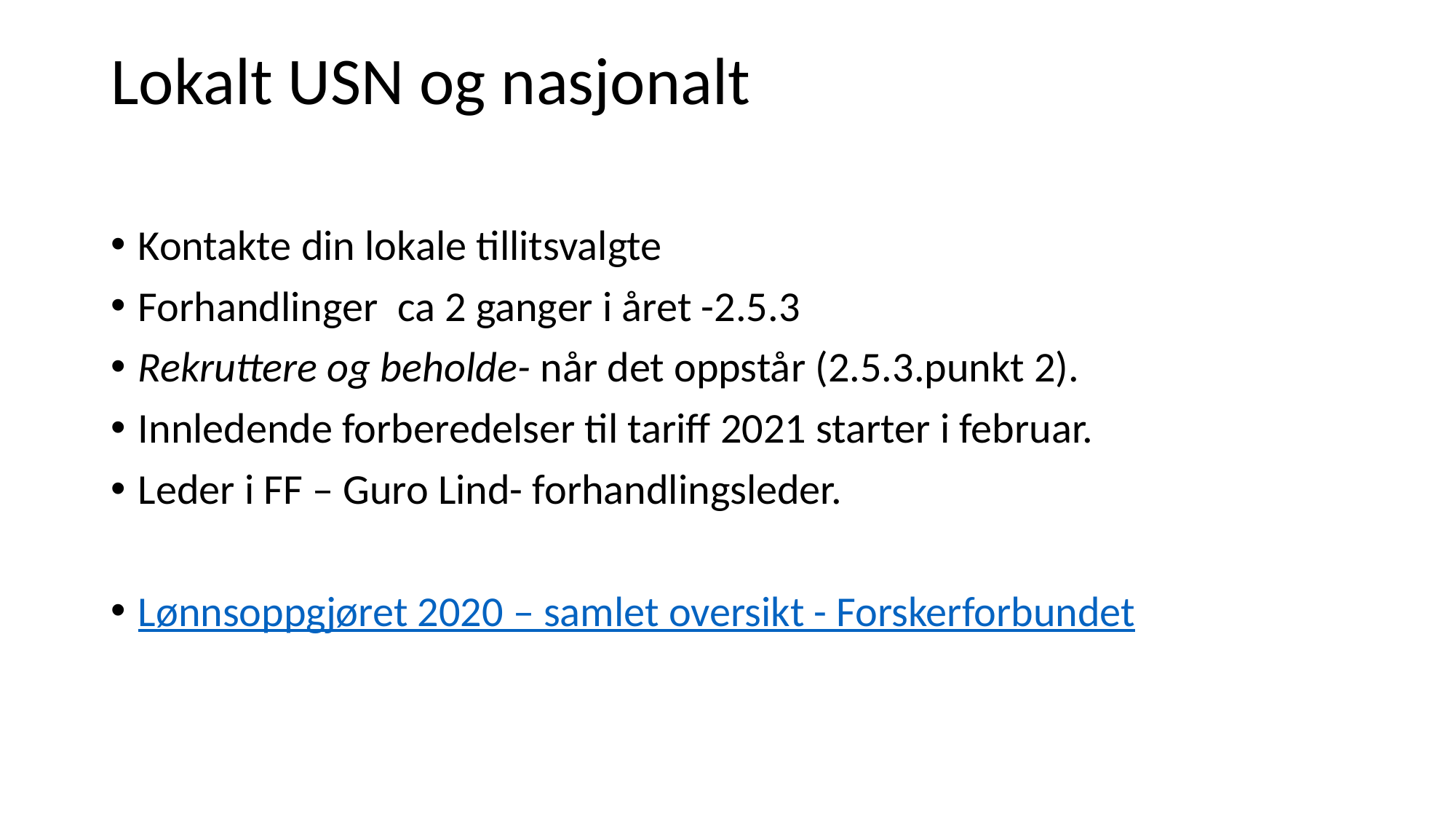

# Lokalt USN og nasjonalt
Kontakte din lokale tillitsvalgte
Forhandlinger  ca 2 ganger i året -2.5.3
Rekruttere og beholde- når det oppstår (2.5.3.punkt 2).
Innledende forberedelser til tariff 2021 starter i februar.
Leder i FF – Guro Lind- forhandlingsleder.

Lønnsoppgjøret 2020 – samlet oversikt - Forskerforbundet